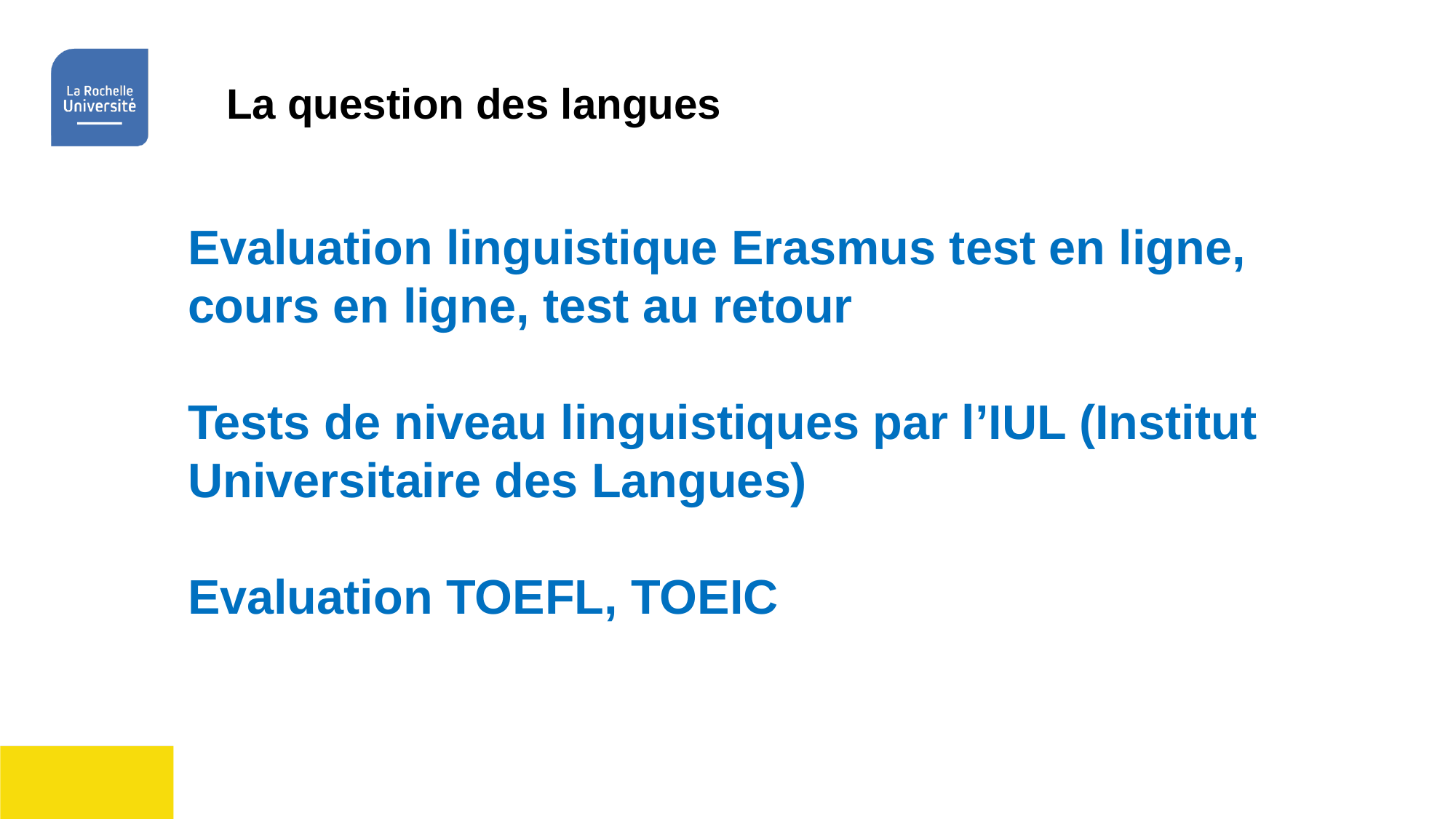

La question des langues

Evaluation linguistique Erasmus test en ligne,
cours en ligne, test au retour

Tests de niveau linguistiques par l’IUL (Institut Universitaire des Langues)

Evaluation TOEFL, TOEIC